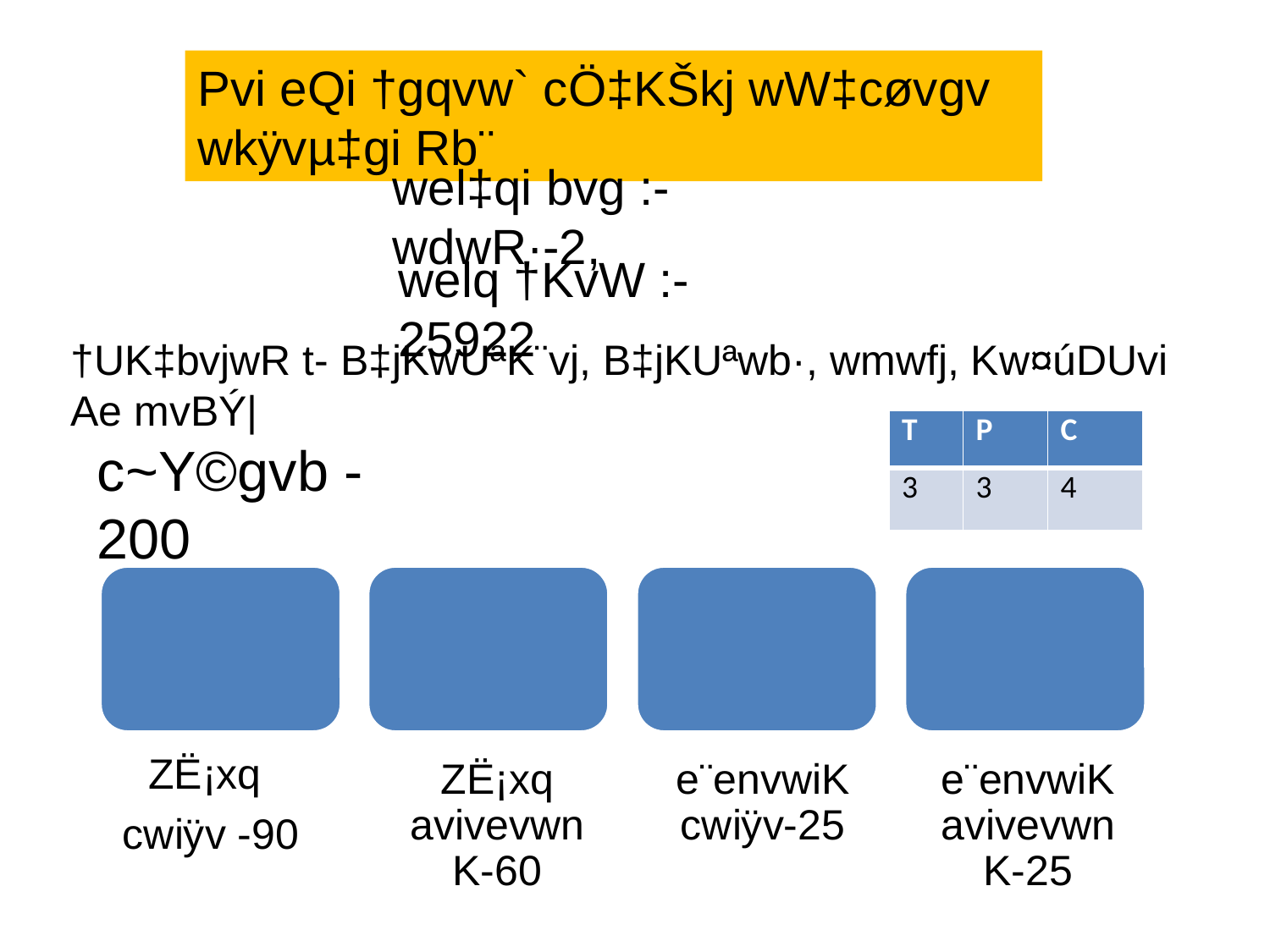

Pvi eQi †gqvw` cÖ‡KŠkj wW‡cøvgv wkÿvµ‡gi Rb¨
wel‡qi bvg :- wdwR·-2,
welq †KvW :- 25922
†UK‡bvjwR t- B‡jKwUªK¨vj, B‡jKUªwb·, wmwfj, Kw¤úDUvi Ae mvBÝ|
| T | P | C |
| --- | --- | --- |
| 3 | 3 | 4 |
c~Y©gvb -200

ZË¡xq
cwiÿv -90
ZË¡xq avivevwnK-60
e¨envwiK cwiÿv-25
e¨envwiK avivevwnK-25